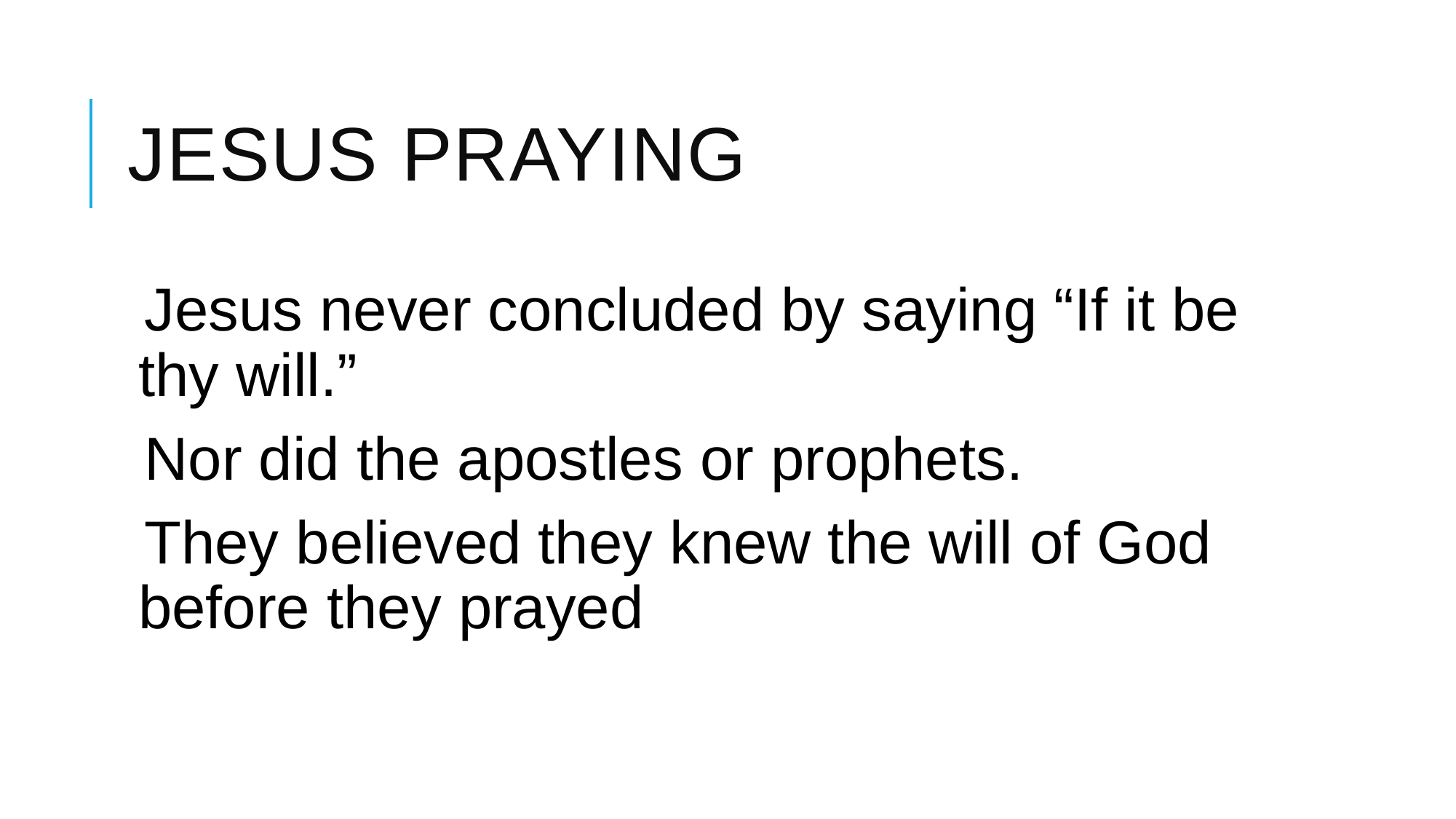

# Jesus praying
Jesus never concluded by saying “If it be thy will.”
Nor did the apostles or prophets.
They believed they knew the will of God before they prayed